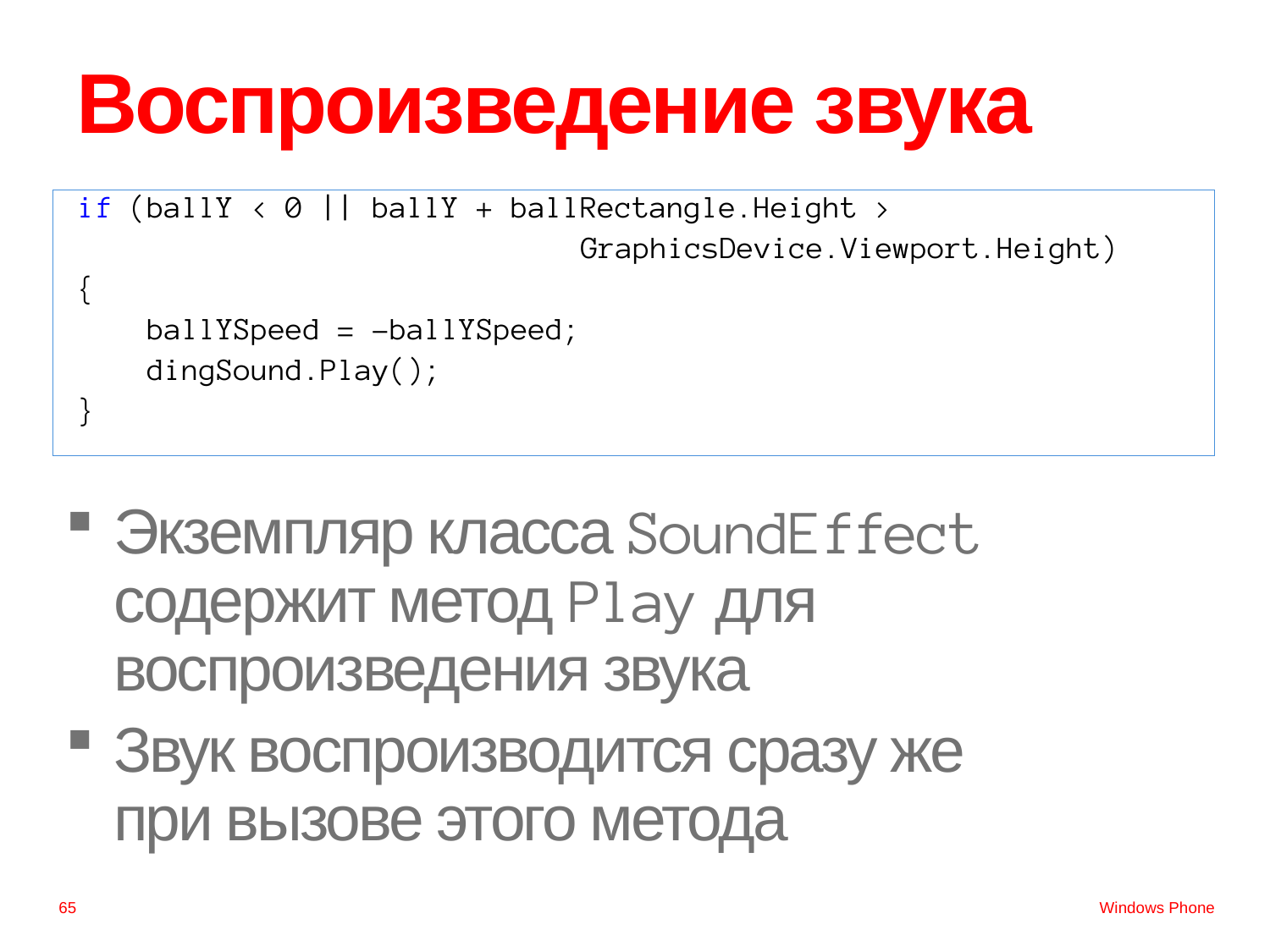

# Воспроизведение звука
if (ballY < 0 || ballY + ballRectangle.Height >
                             GraphicsDevice.Viewport.Height)
{
    ballYSpeed = -ballYSpeed;
    dingSound.Play();
}
Экземпляр класса SoundEffect содержит метод Play для воспроизведения звука
Звук воспроизводится сразу же
при вызове этого метода
65